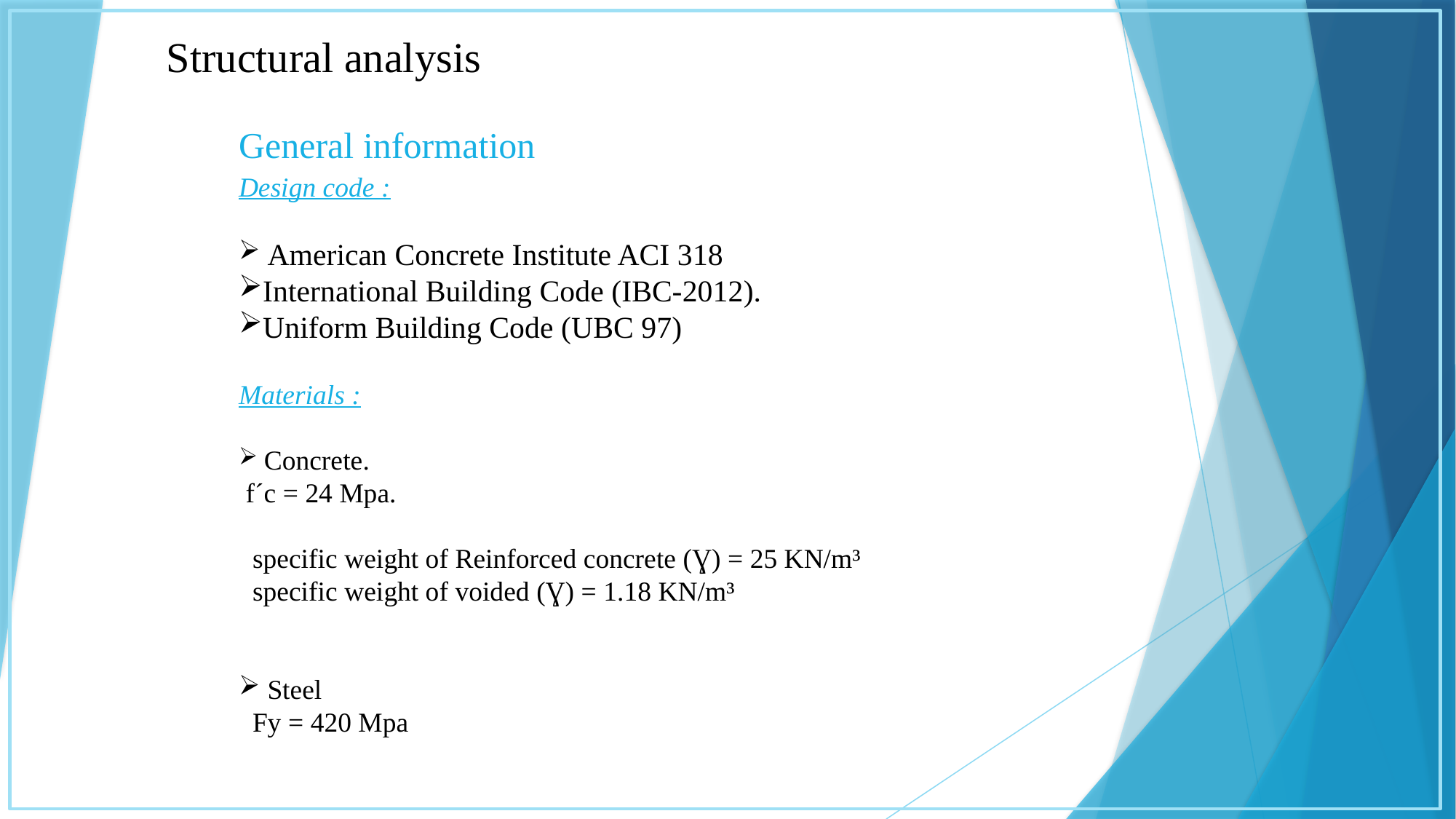

Structural analysis
General information
Design code :

 American Concrete Institute ACI 318
International Building Code (IBC-2012).
Uniform Building Code (UBC 97)

Materials :

 Concrete.
 f´c = 24 Mpa.

  specific weight of Reinforced concrete (Ɣ) = 25 KN/m³
  specific weight of voided (Ɣ) = 1.18 KN/m³

 Steel
  Fy = 420 Mpa